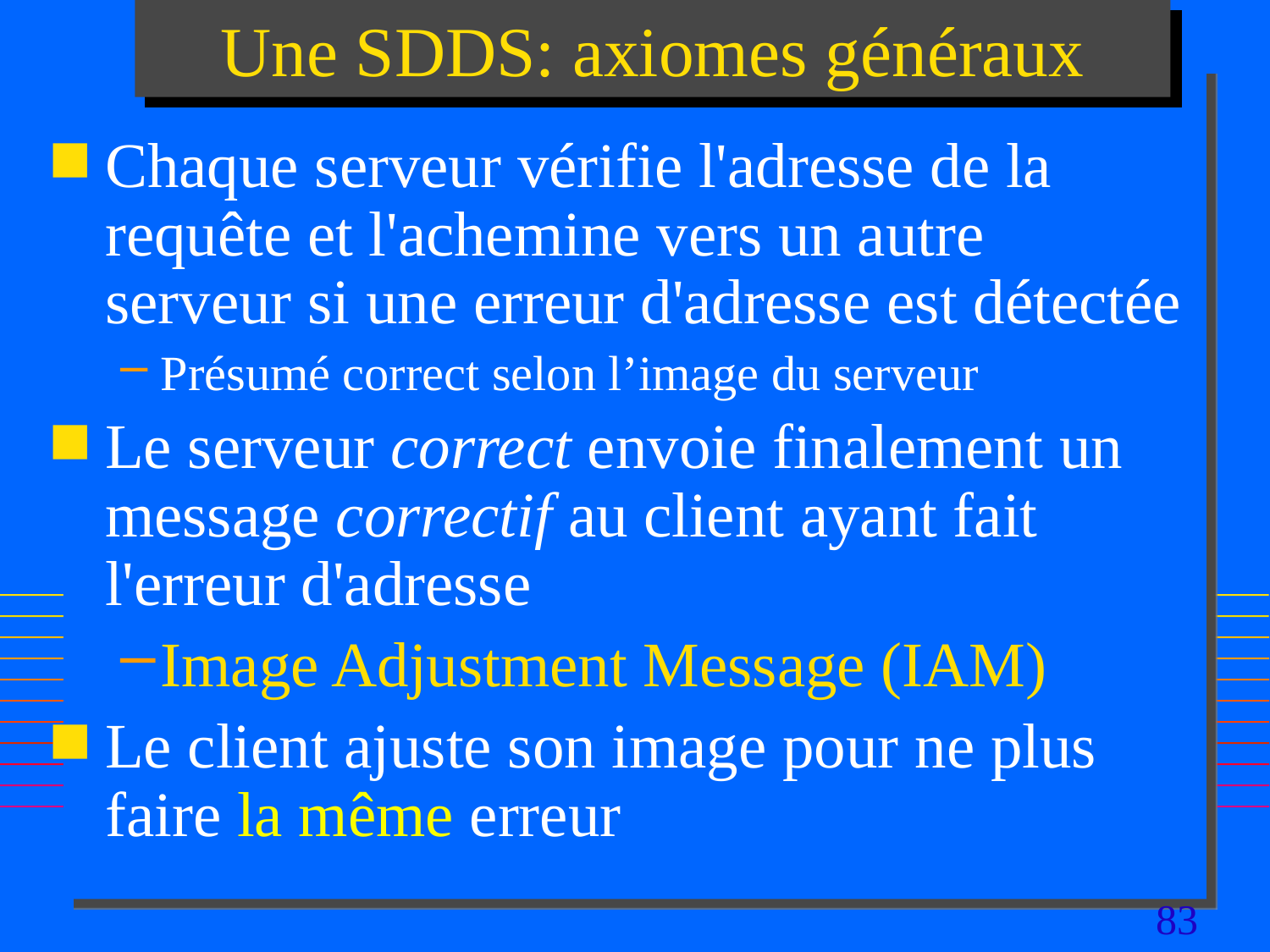

# Une SDDS: axiomes généraux
Chaque serveur vérifie l'adresse de la requête et l'achemine vers un autre serveur si une erreur d'adresse est détectée
Présumé correct selon l’image du serveur
Le serveur correct envoie finalement un message correctif au client ayant fait l'erreur d'adresse
Image Adjustment Message (IAM)
Le client ajuste son image pour ne plus faire la même erreur